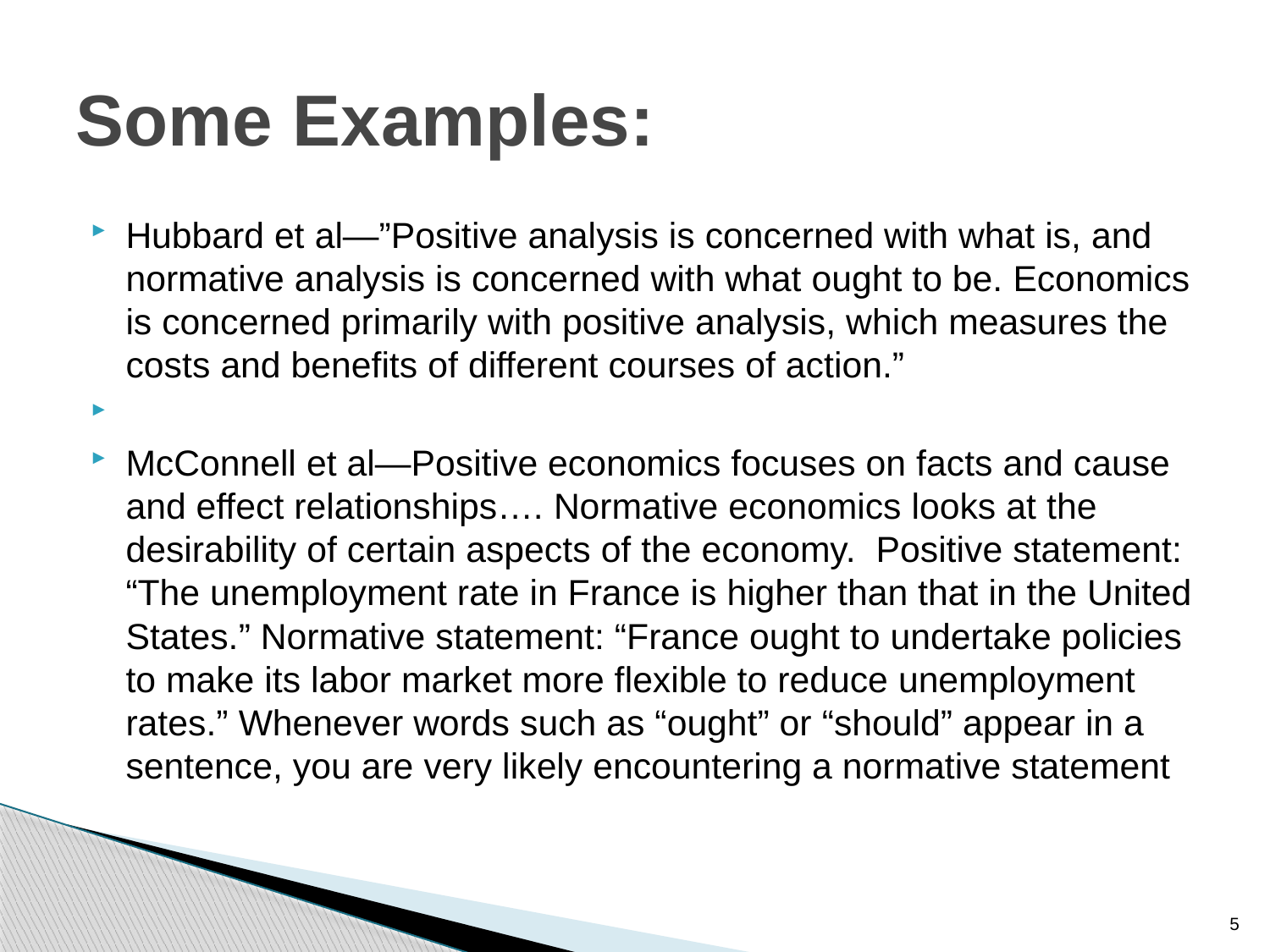

# Some Examples:
Hubbard et al—”Positive analysis is concerned with what is, and normative analysis is concerned with what ought to be. Economics is concerned primarily with positive analysis, which measures the costs and benefits of different courses of action.”

McConnell et al—Positive economics focuses on facts and cause and effect relationships…. Normative economics looks at the desirability of certain aspects of the economy.  Positive statement: “The unemployment rate in France is higher than that in the United States.” Normative statement: “France ought to undertake policies to make its labor market more flexible to reduce unemployment rates.” Whenever words such as “ought” or “should” appear in a sentence, you are very likely encountering a normative statement

5